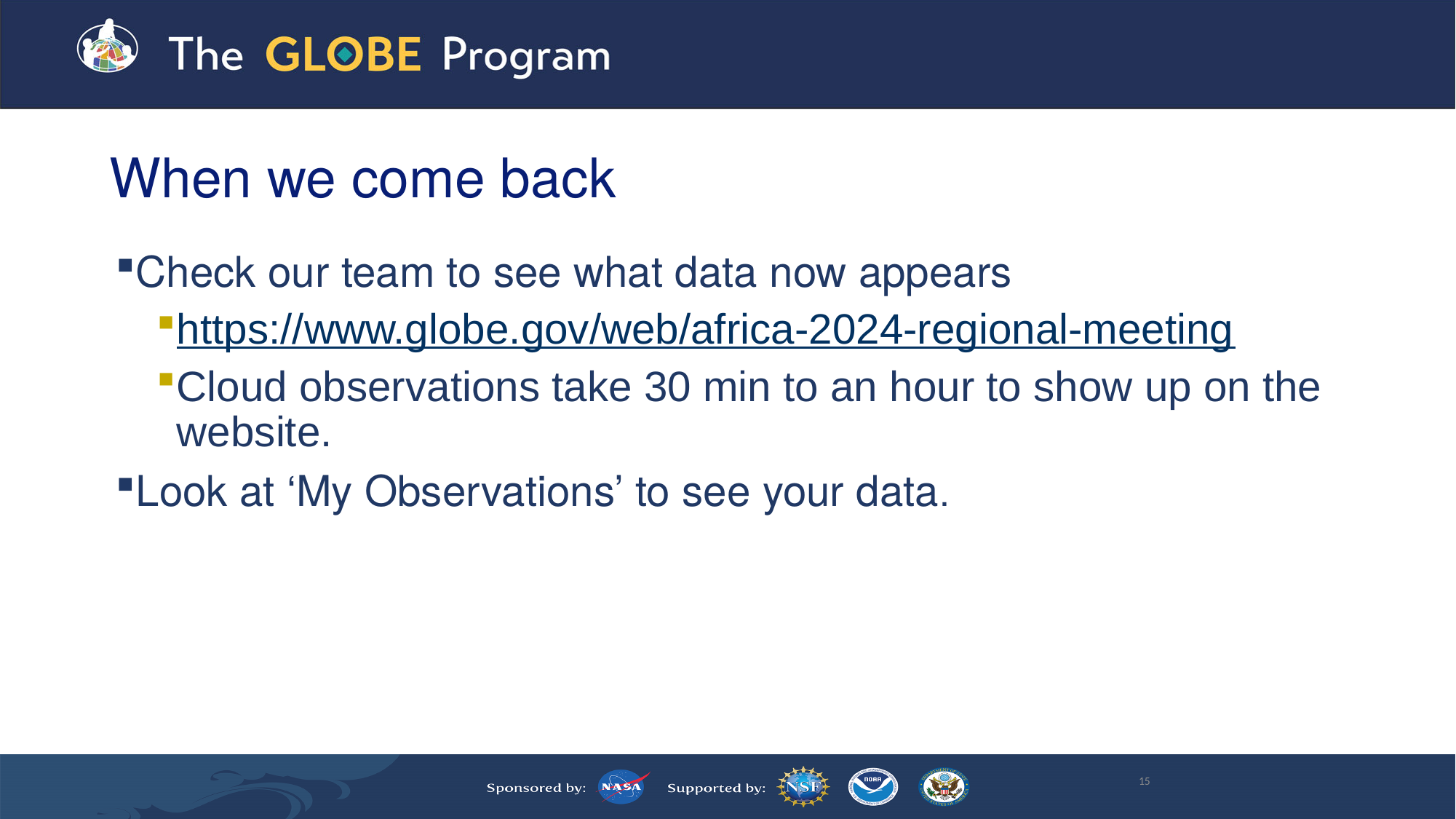

# When we come back
Check our team to see what data now appears
https://www.globe.gov/web/africa-2024-regional-meeting
Cloud observations take 30 min to an hour to show up on the website.
Look at ‘My Observations’ to see your data.
15